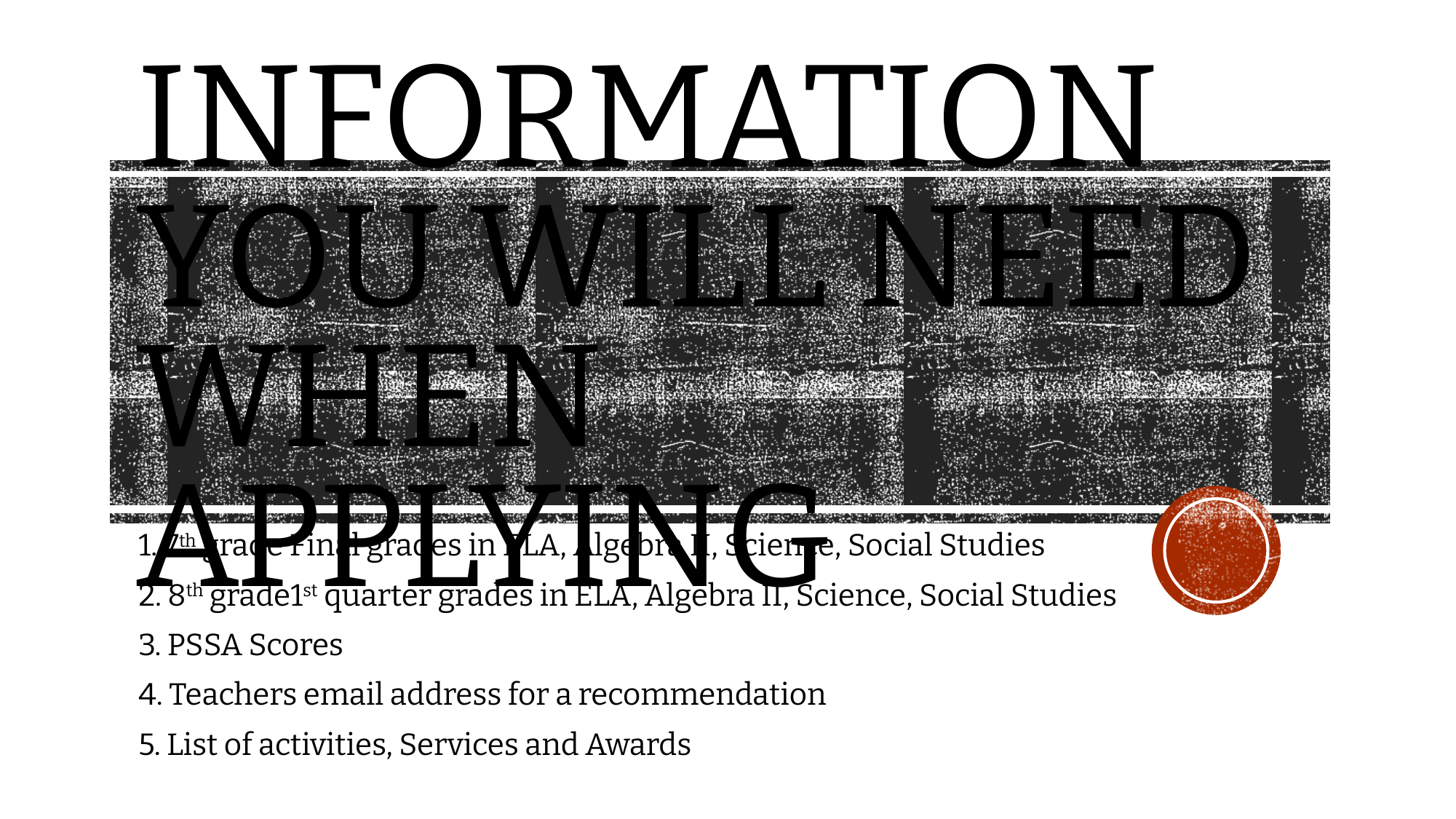

# information you will need when applying
1. 7th grade Final grades in ELA, Algebra II, Science, Social Studies
2. 8th grade1st quarter grades in ELA, Algebra II, Science, Social Studies
3. PSSA Scores
4. Teachers email address for a recommendation
5. List of activities, Services and Awards